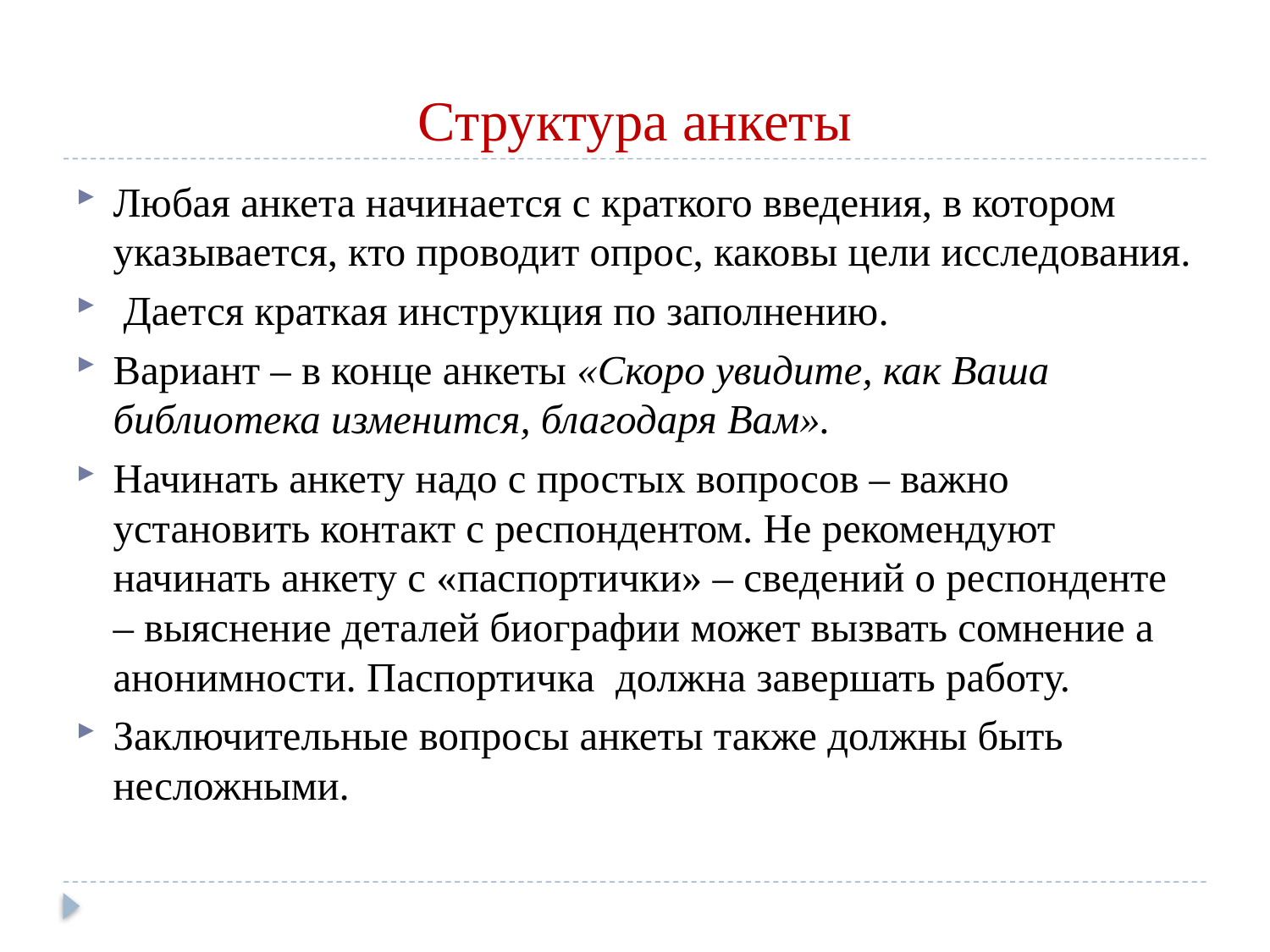

# Структура анкеты
Любая анкета начинается с краткого введения, в котором указывается, кто проводит опрос, каковы цели исследования.
 Дается краткая инструкция по заполнению.
Вариант – в конце анкеты «Скоро увидите, как Ваша библиотека изменится, благодаря Вам».
Начинать анкету надо с простых вопросов – важно установить контакт с респондентом. Не рекомендуют начинать анкету с «паспортички» – сведений о респонденте – выяснение деталей биографии может вызвать сомнение а анонимности. Паспортичка  должна завершать работу.
Заключительные вопросы анкеты также должны быть несложными.